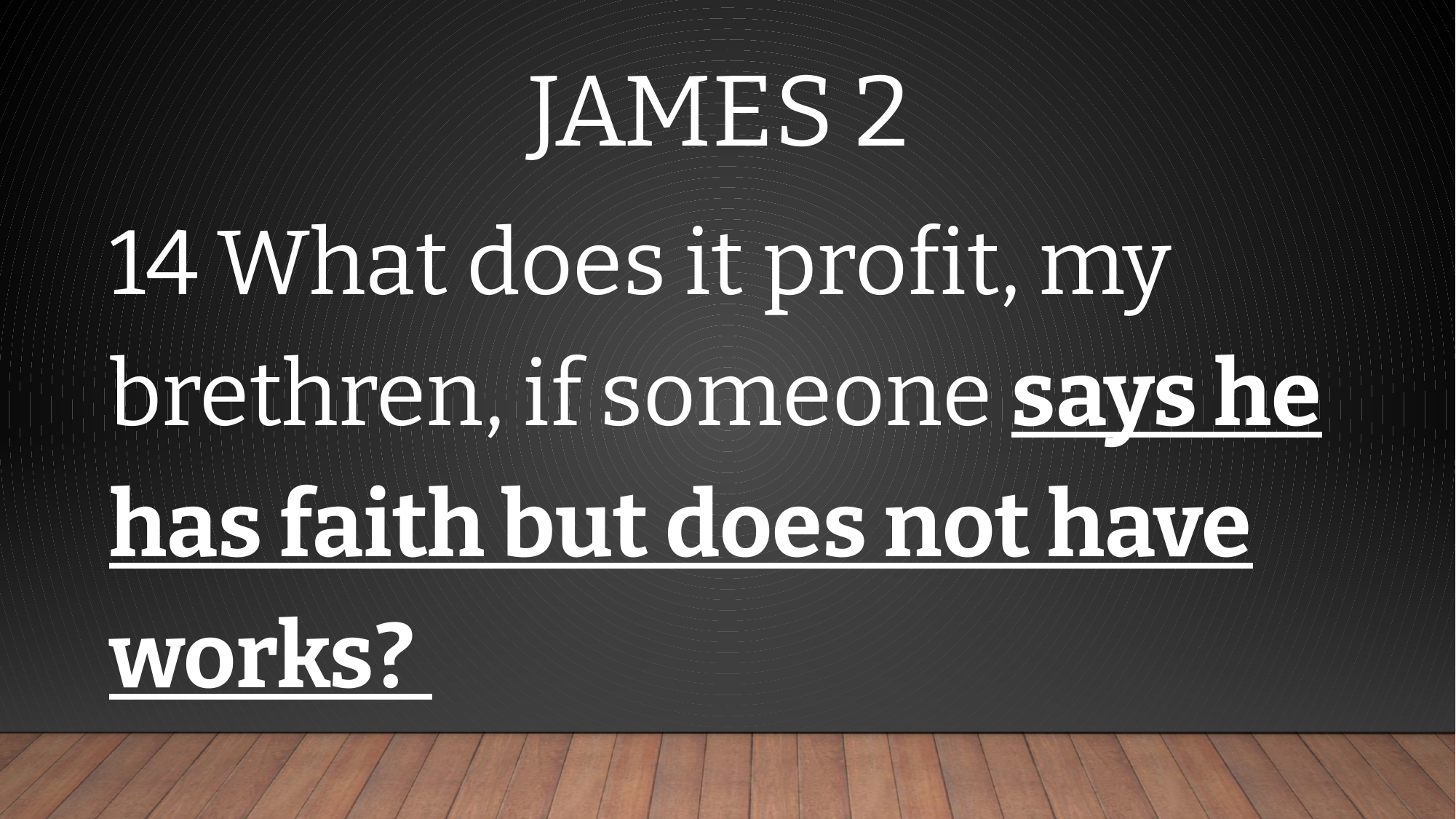

# James 2
14 What does it profit, my brethren, if someone says he has faith but does not have works?